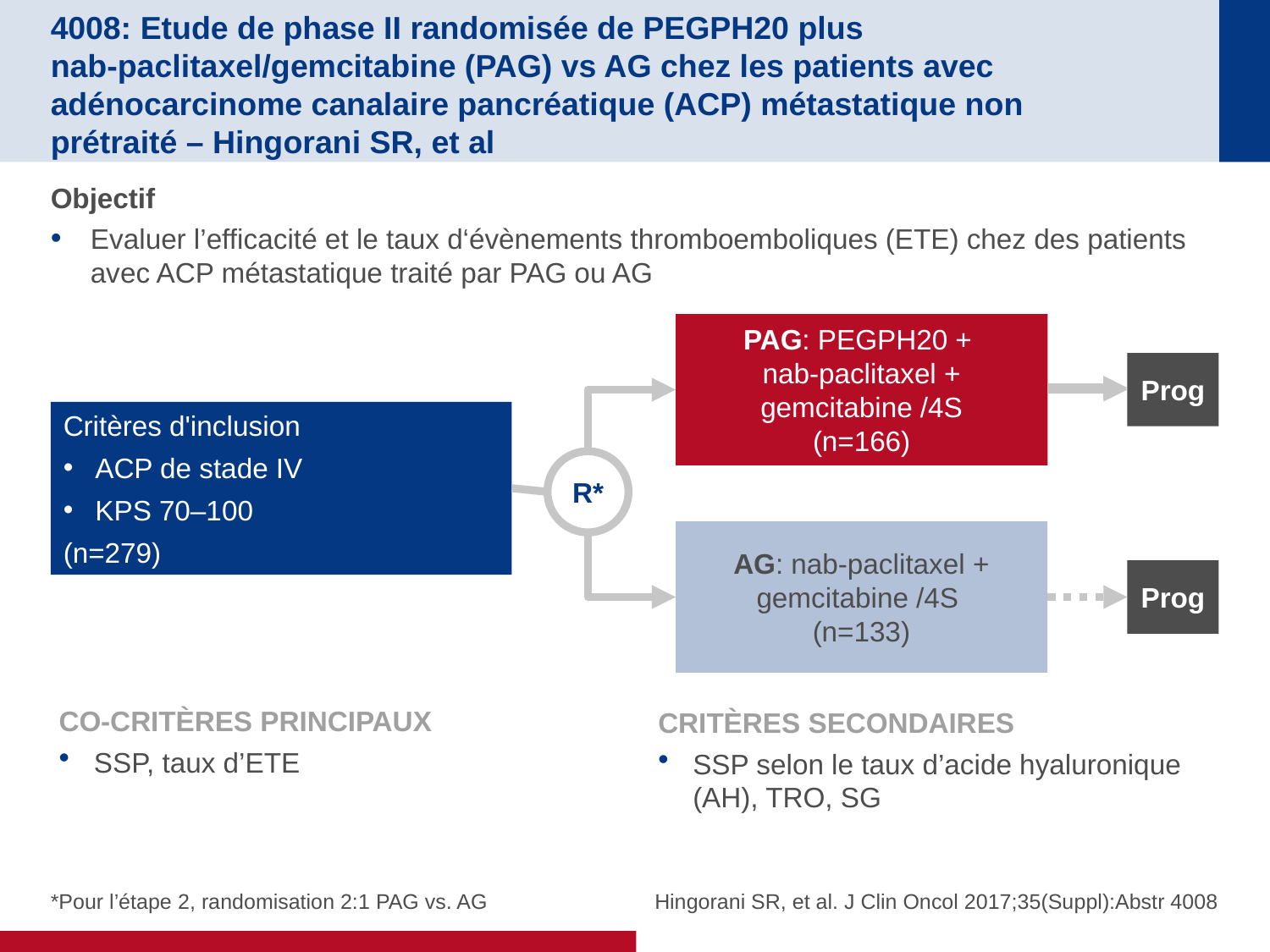

# 4008: Etude de phase II randomisée de PEGPH20 plus nab-paclitaxel/gemcitabine (PAG) vs AG chez les patients avec adénocarcinome canalaire pancréatique (ACP) métastatique non prétraité – Hingorani SR, et al
Objectif
Evaluer l’efficacité et le taux d‘évènements thromboemboliques (ETE) chez des patients avec ACP métastatique traité par PAG ou AG

PAG: PEGPH20 +
nab-paclitaxel + gemcitabine /4S
(n=166)
Prog
Critères d'inclusion
ACP de stade IV
KPS 70–100
(n=279)
R*
AG: nab-paclitaxel + gemcitabine /4S
(n=133)
Prog
CO-CRITÈRES PRINCIPAUX
SSP, taux d’ETE
CRITÈRES SECONDAIRES
SSP selon le taux d’acide hyaluronique (AH), TRO, SG
*Pour l’étape 2, randomisation 2:1 PAG vs. AG
Hingorani SR, et al. J Clin Oncol 2017;35(Suppl):Abstr 4008